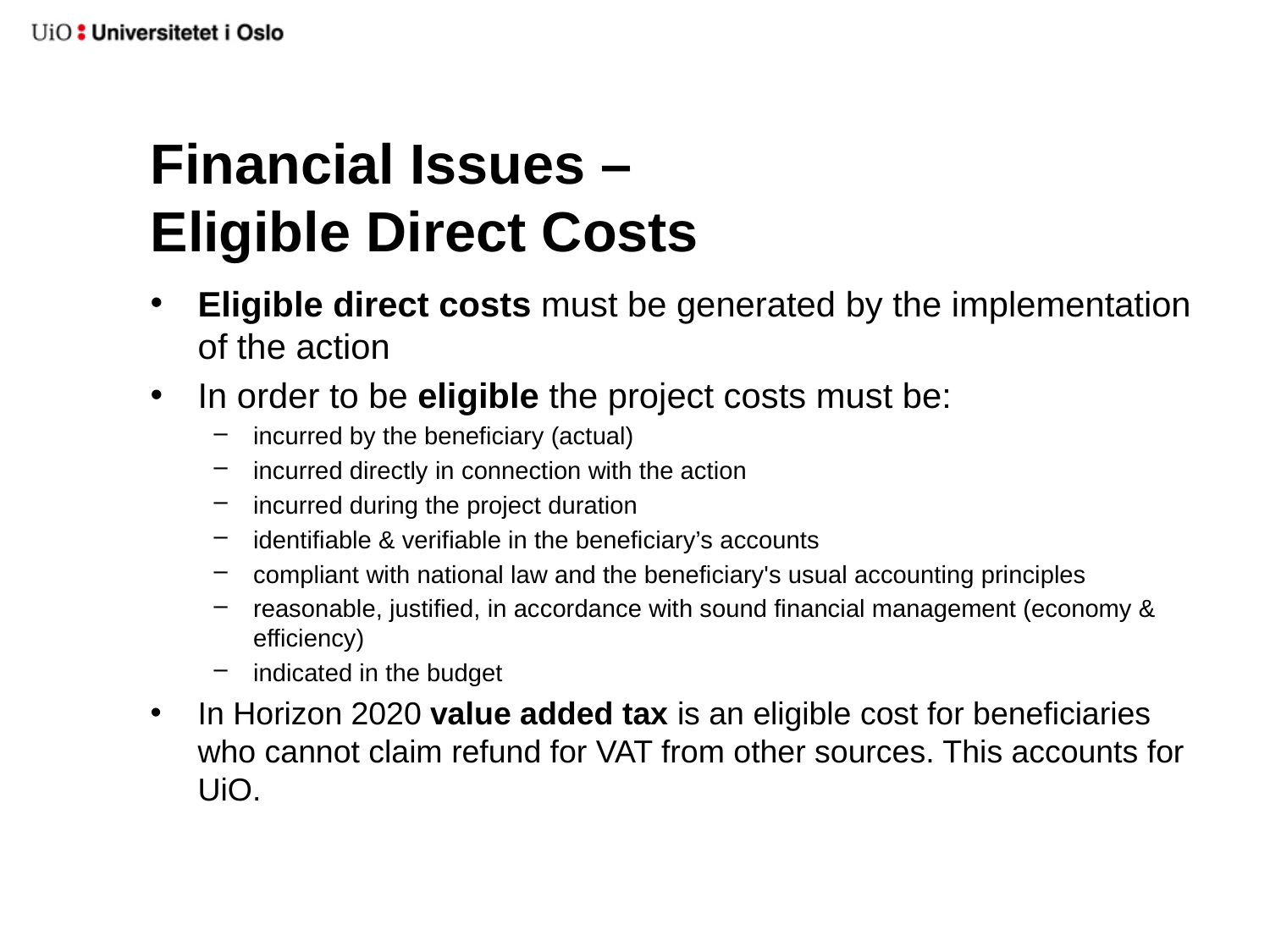

# Financial Issues – Eligible Direct Costs
Eligible direct costs must be generated by the implementation of the action
In order to be eligible the project costs must be:
incurred by the beneficiary (actual)
incurred directly in connection with the action
incurred during the project duration
identifiable & verifiable in the beneficiary’s accounts
compliant with national law and the beneficiary's usual accounting principles
reasonable, justified, in accordance with sound financial management (economy & efficiency)
indicated in the budget
In Horizon 2020 value added tax is an eligible cost for beneficiaries who cannot claim refund for VAT from other sources. This accounts for UiO.